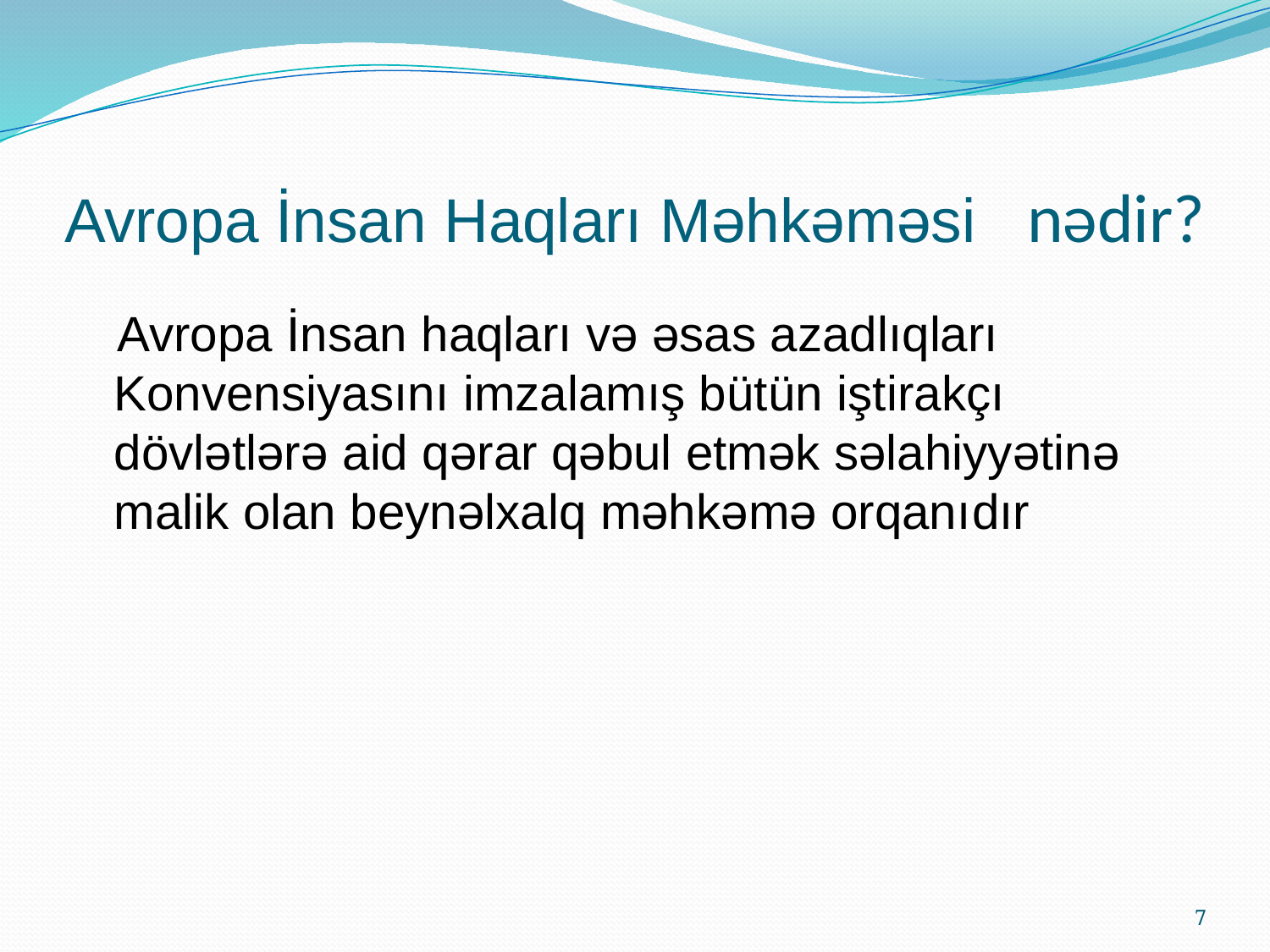

# Avropa İnsan Haqları Məhkəməsi   nədir?
   Avropa İnsan haqları və əsas azadlıqları Konvensiyasını imzalamış bütün iştirakçı dövlətlərə aid qərar qəbul etmək səlahiyyətinə malik olan beynəlxalq məhkəmə orqanıdır
7